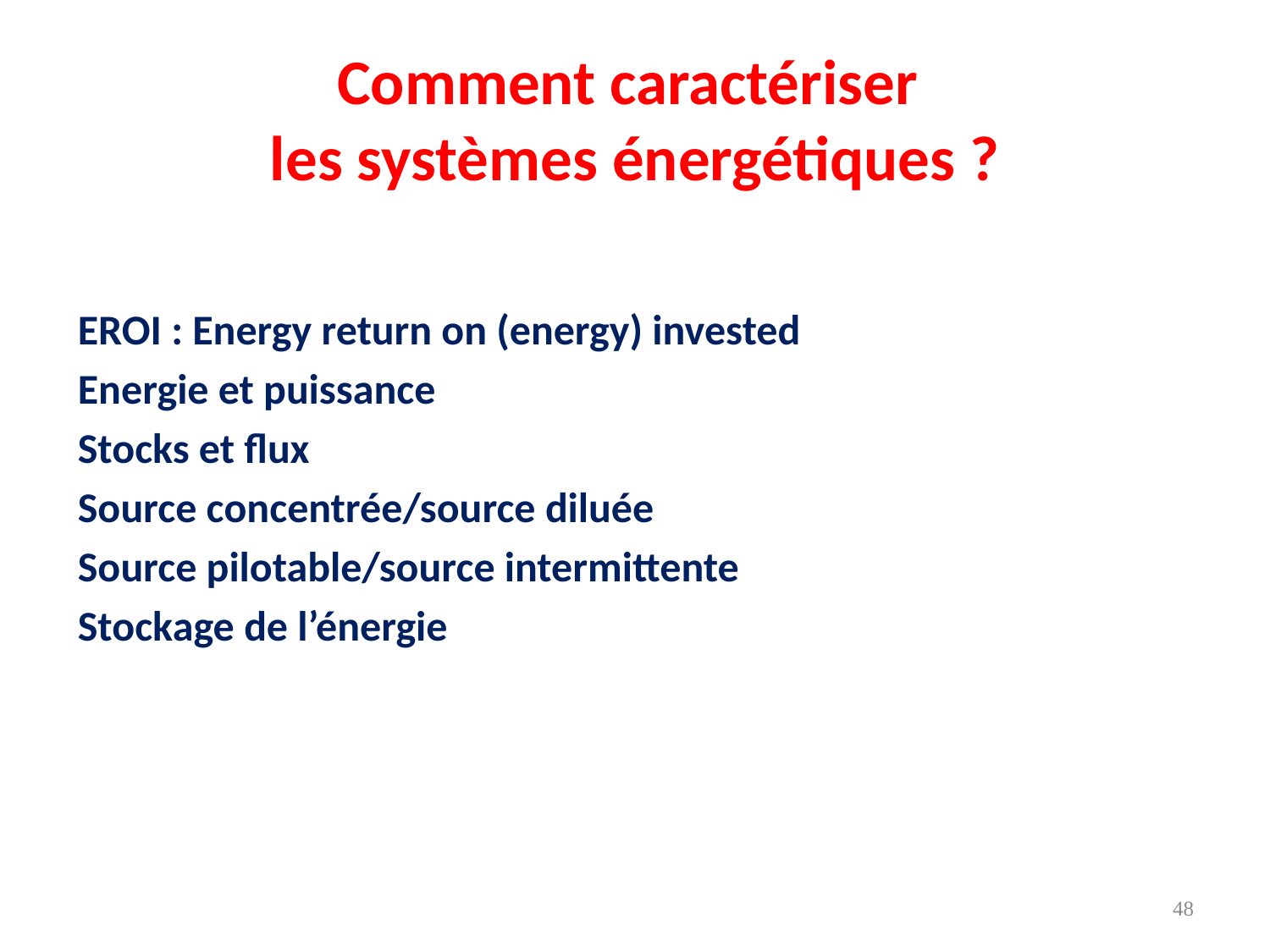

# Comment caractériser les systèmes énergétiques ?
EROI : Energy return on (energy) invested
Energie et puissance
Stocks et flux
Source concentrée/source diluée
Source pilotable/source intermittente
Stockage de l’énergie

48